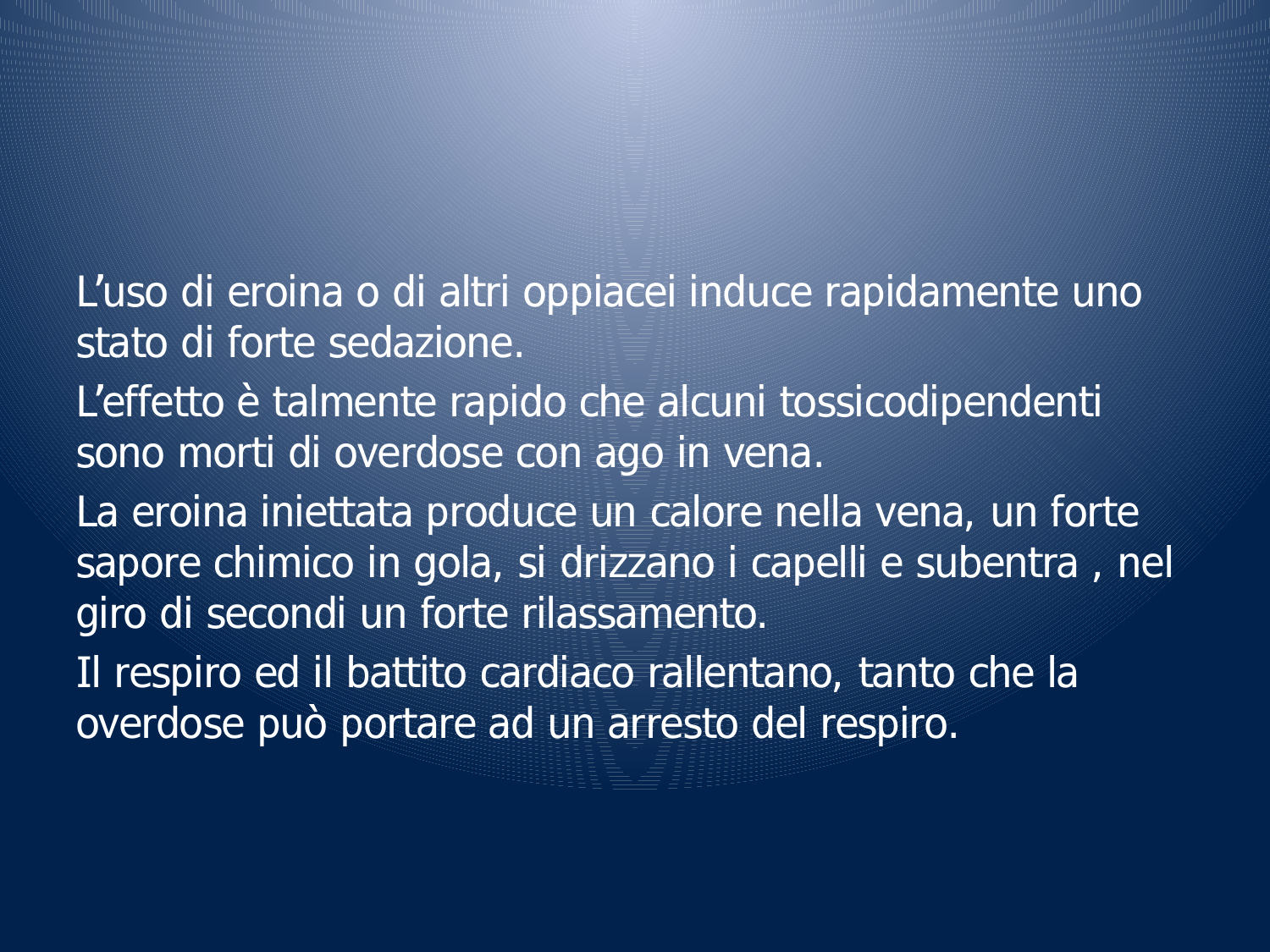

#
L’uso di eroina o di altri oppiacei induce rapidamente uno stato di forte sedazione.
L’effetto è talmente rapido che alcuni tossicodipendenti sono morti di overdose con ago in vena.
La eroina iniettata produce un calore nella vena, un forte sapore chimico in gola, si drizzano i capelli e subentra , nel giro di secondi un forte rilassamento.
Il respiro ed il battito cardiaco rallentano, tanto che la overdose può portare ad un arresto del respiro.